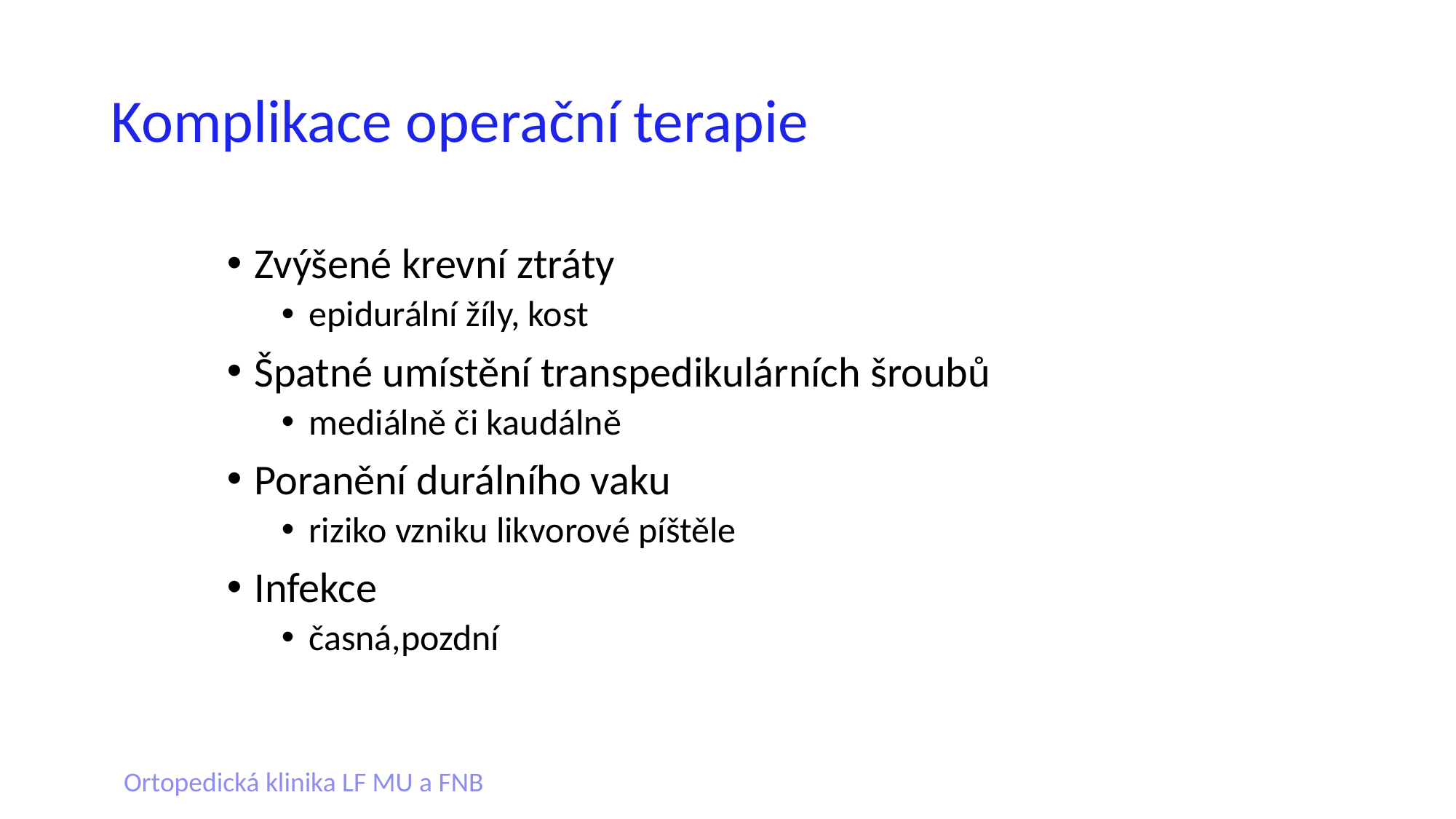

# Komplikace operační terapie
Zvýšené krevní ztráty
epidurální žíly, kost
Špatné umístění transpedikulárních šroubů
mediálně či kaudálně
Poranění durálního vaku
riziko vzniku likvorové píštěle
Infekce
časná,pozdní
Ortopedická klinika LF MU a FNB